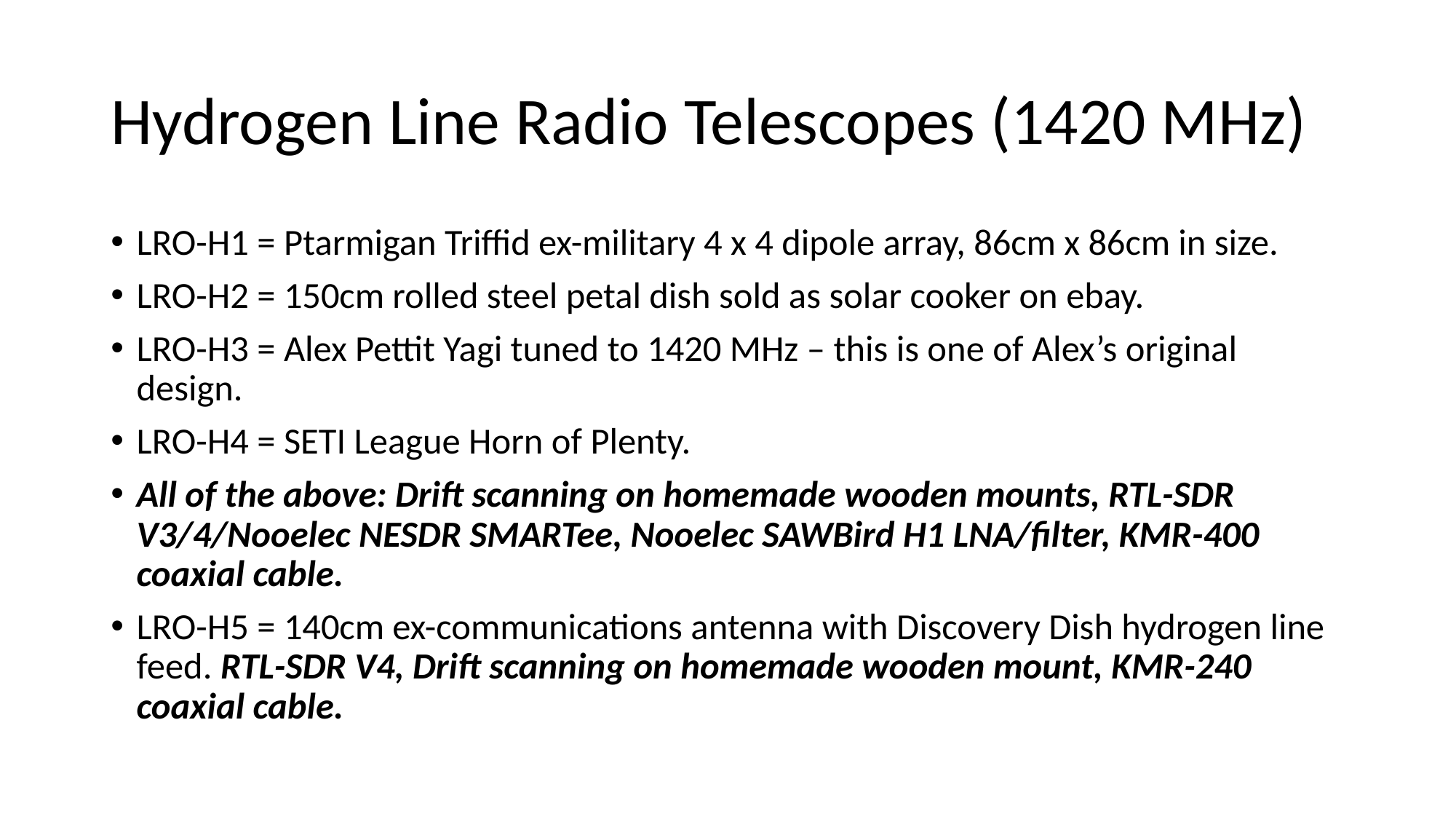

# Hydrogen Line Radio Telescopes (1420 MHz)
LRO-H1 = Ptarmigan Triffid ex-military 4 x 4 dipole array, 86cm x 86cm in size.
LRO-H2 = 150cm rolled steel petal dish sold as solar cooker on ebay.
LRO-H3 = Alex Pettit Yagi tuned to 1420 MHz – this is one of Alex’s original design.
LRO-H4 = SETI League Horn of Plenty.
All of the above: Drift scanning on homemade wooden mounts, RTL-SDR V3/4/Nooelec NESDR SMARTee, Nooelec SAWBird H1 LNA/filter, KMR-400 coaxial cable.
LRO-H5 = 140cm ex-communications antenna with Discovery Dish hydrogen line feed. RTL-SDR V4, Drift scanning on homemade wooden mount, KMR-240 coaxial cable.